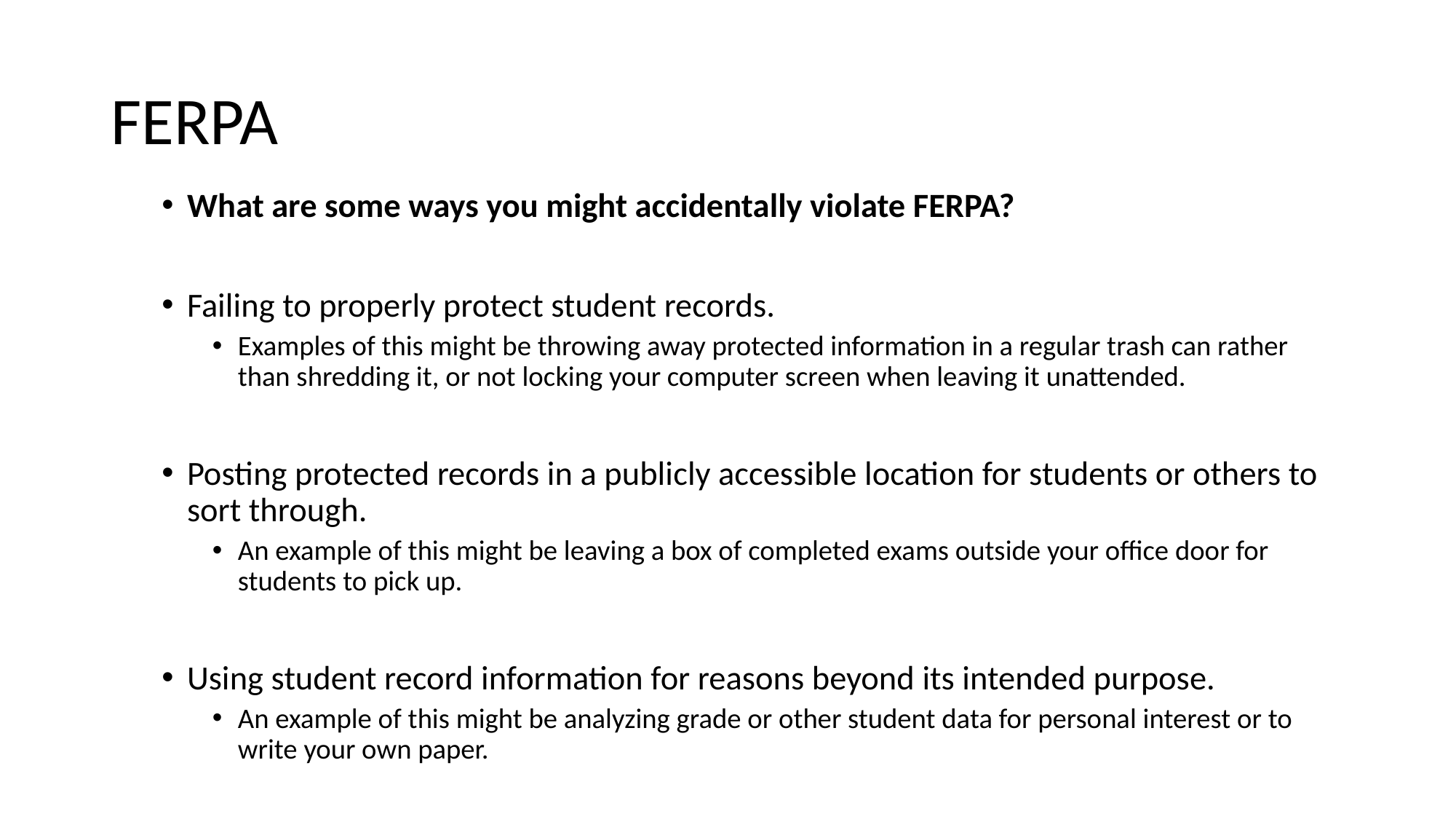

# FERPA
What are some ways you might accidentally violate FERPA?

Failing to properly protect student records.
Examples of this might be throwing away protected information in a regular trash can rather than shredding it, or not locking your computer screen when leaving it unattended.

Posting protected records in a publicly accessible location for students or others to sort through.
An example of this might be leaving a box of completed exams outside your office door for students to pick up.

Using student record information for reasons beyond its intended purpose.
An example of this might be analyzing grade or other student data for personal interest or to write your own paper.